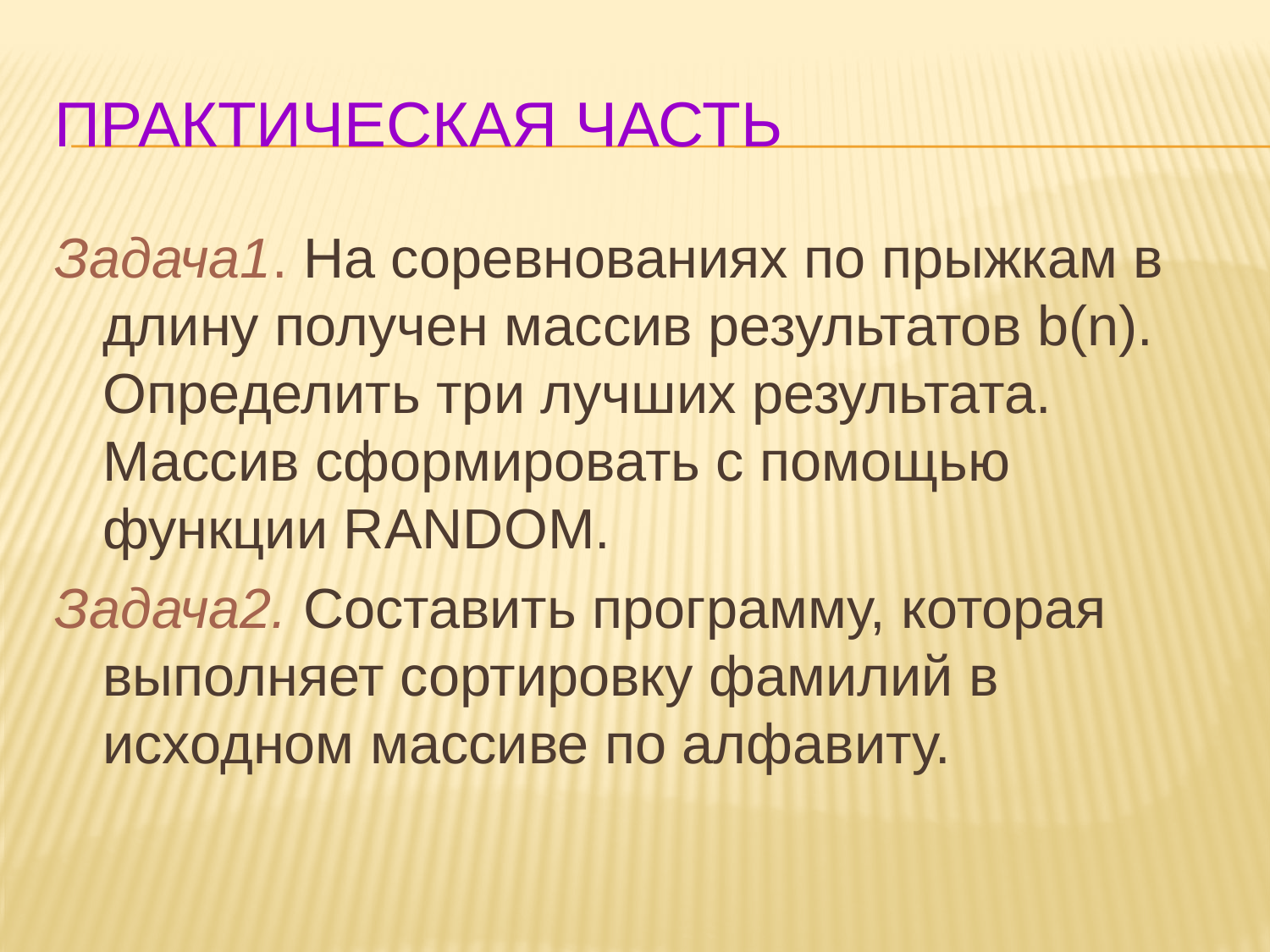

# Практическая часть
Задача1. На соревнованиях по прыжкам в длину получен массив результатов b(n). Определить три лучших результата. Массив сформировать с помощью функции RANDOM.
Задача2. Составить программу, которая выполняет сортировку фамилий в исходном массиве по алфавиту.